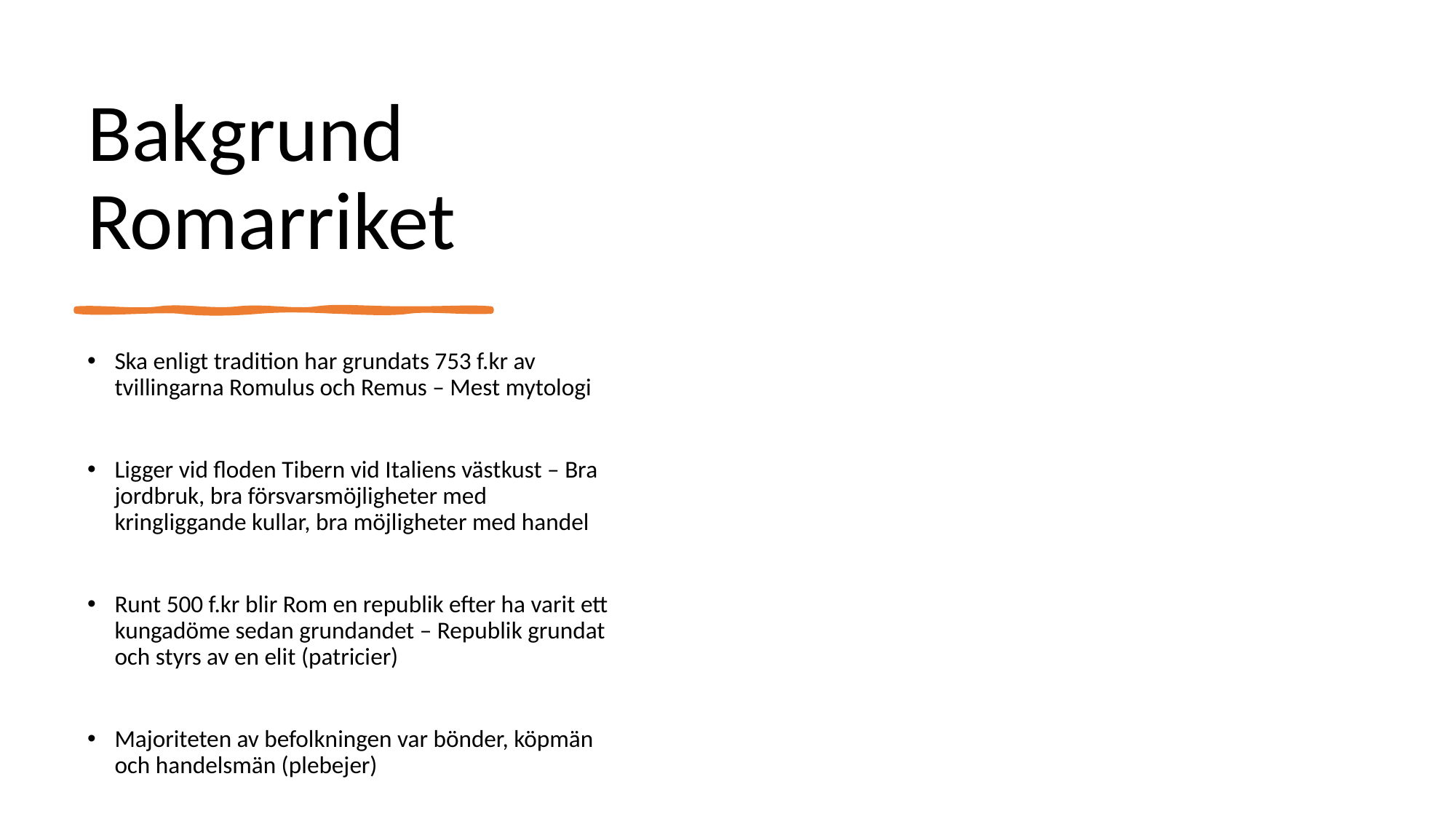

# Bakgrund Romarriket

Ska enligt tradition har grundats 753 f.kr av tvillingarna Romulus och Remus – Mest mytologi

Ligger vid floden Tibern vid Italiens västkust – Bra jordbruk, bra försvarsmöjligheter med kringliggande kullar, bra möjligheter med handel

Runt 500 f.kr blir Rom en republik efter ha varit ett kungadöme sedan grundandet – Republik grundat och styrs av en elit (patricier)

Majoriteten av befolkningen var bönder, köpmän och handelsmän (plebejer)